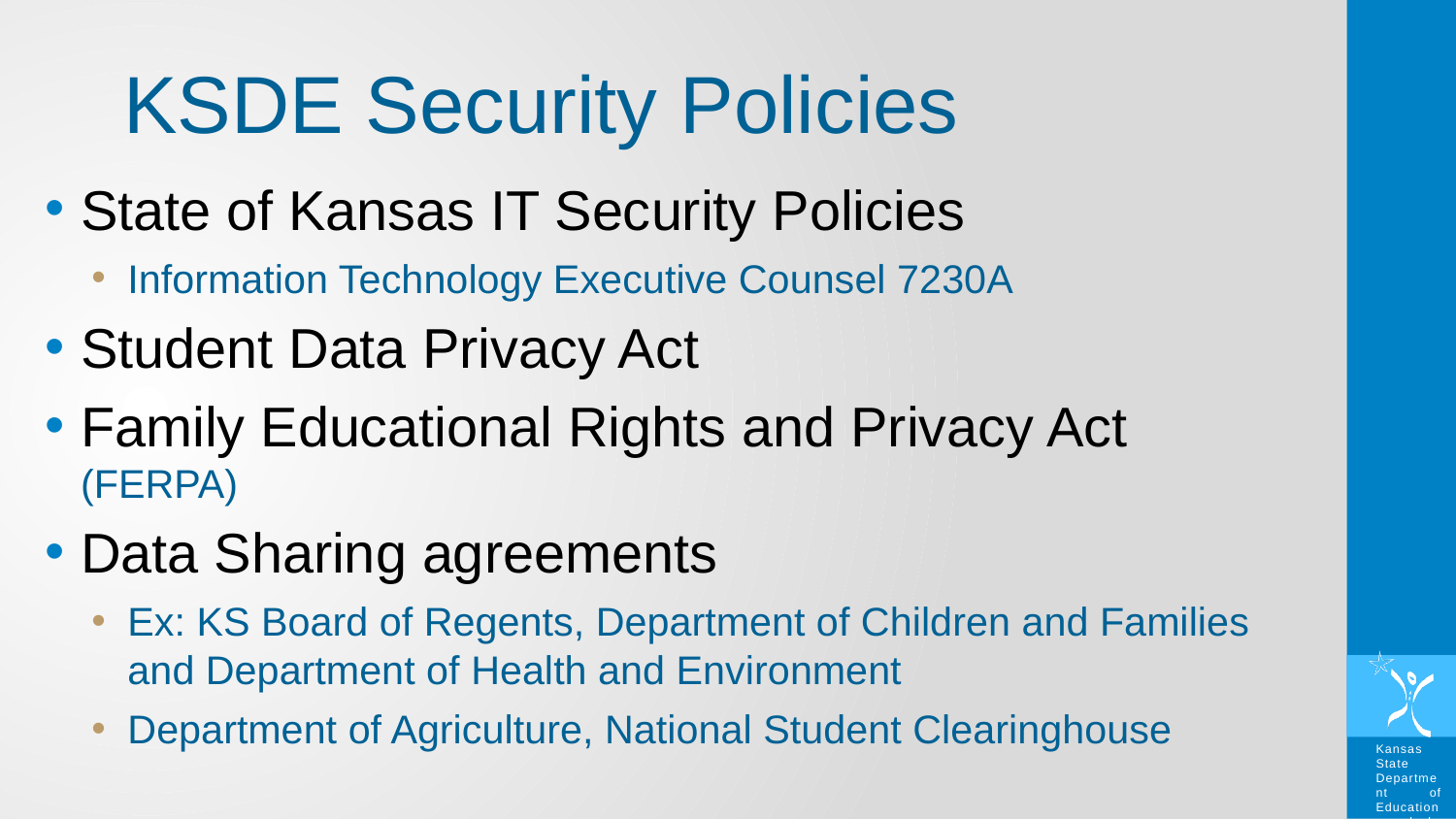

KSDE Security Policies
State of Kansas IT Security Policies
Information Technology Executive Counsel 7230A
Student Data Privacy Act
Family Educational Rights and Privacy Act 	(FERPA)
Data Sharing agreements
Ex: KS Board of Regents, Department of Children and Families and Department of Health and Environment
Department of Agriculture, National Student Clearinghouse